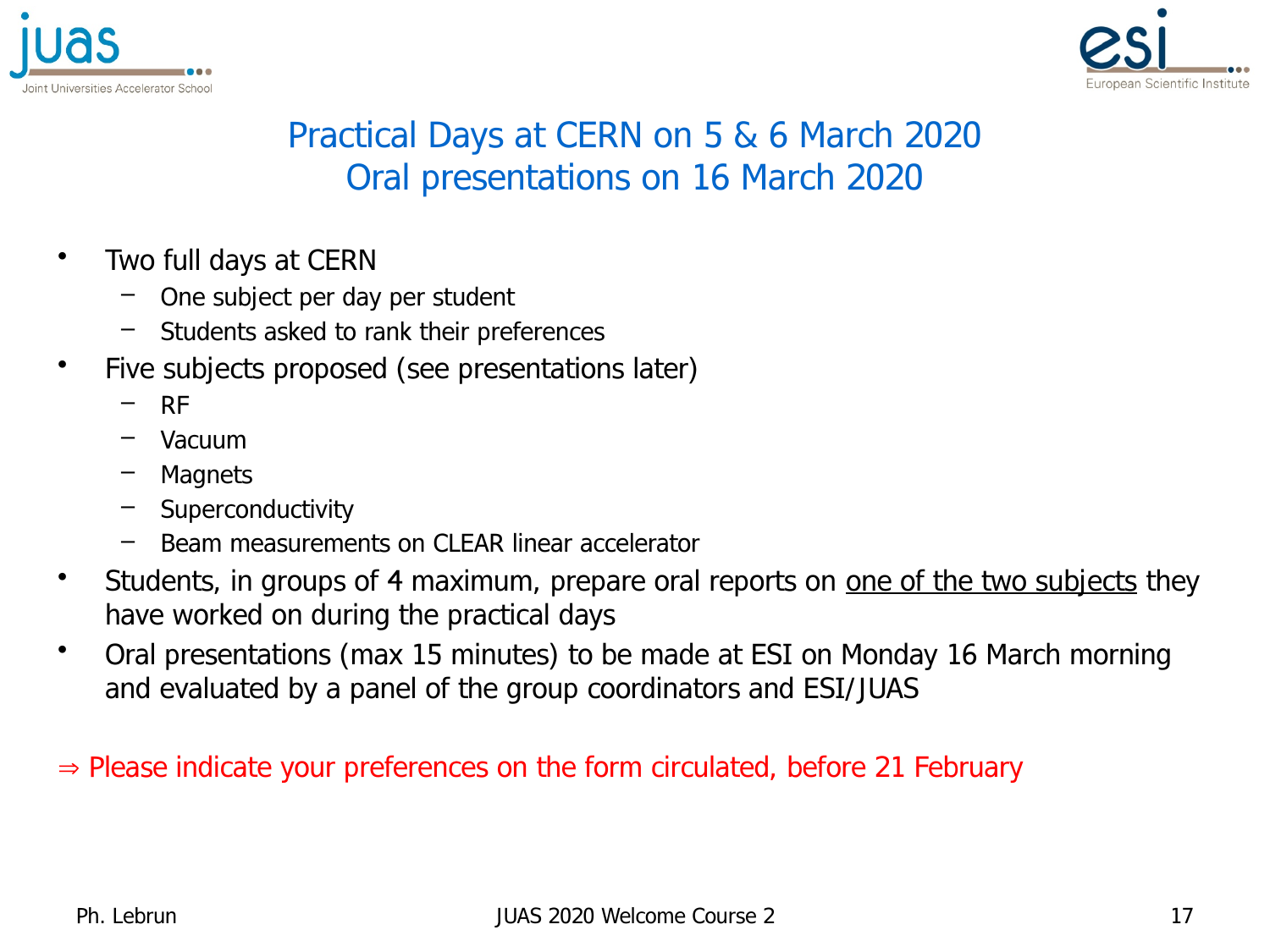

# Practical Days at CERN on 5 & 6 March 2020 Oral presentations on 16 March 2020
Two full days at CERN
One subject per day per student
Students asked to rank their preferences
Five subjects proposed (see presentations later)
RF
Vacuum
Magnets
Superconductivity
Beam measurements on CLEAR linear accelerator
Students, in groups of 4 maximum, prepare oral reports on one of the two subjects they have worked on during the practical days
Oral presentations (max 15 minutes) to be made at ESI on Monday 16 March morning and evaluated by a panel of the group coordinators and ESI/JUAS

⇒ Please indicate your preferences on the form circulated, before 21 February

Ph. Lebrun
JUAS 2020 Welcome Course 2
17